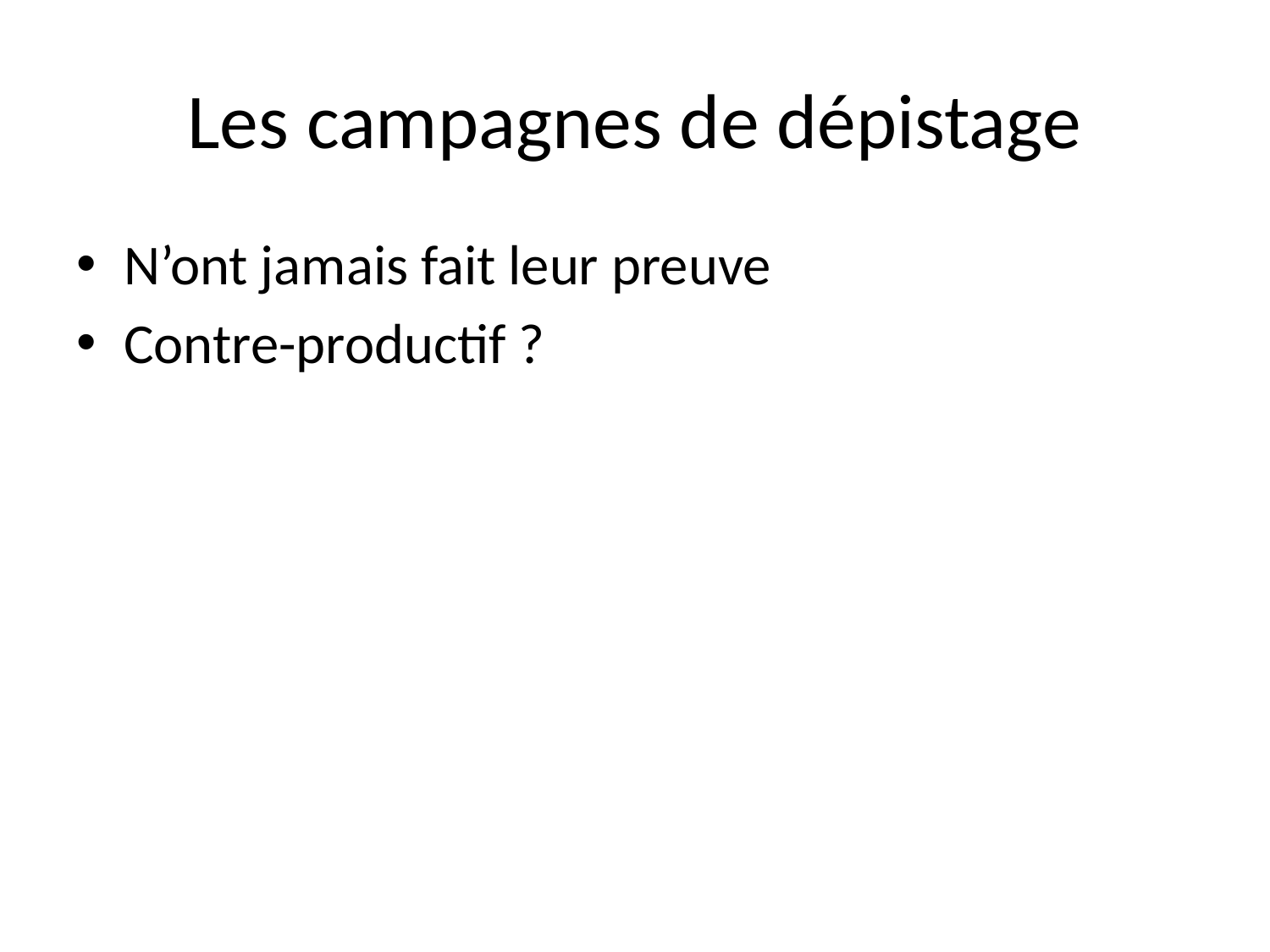

# Les campagnes de dépistage
N’ont jamais fait leur preuve
Contre-productif ?